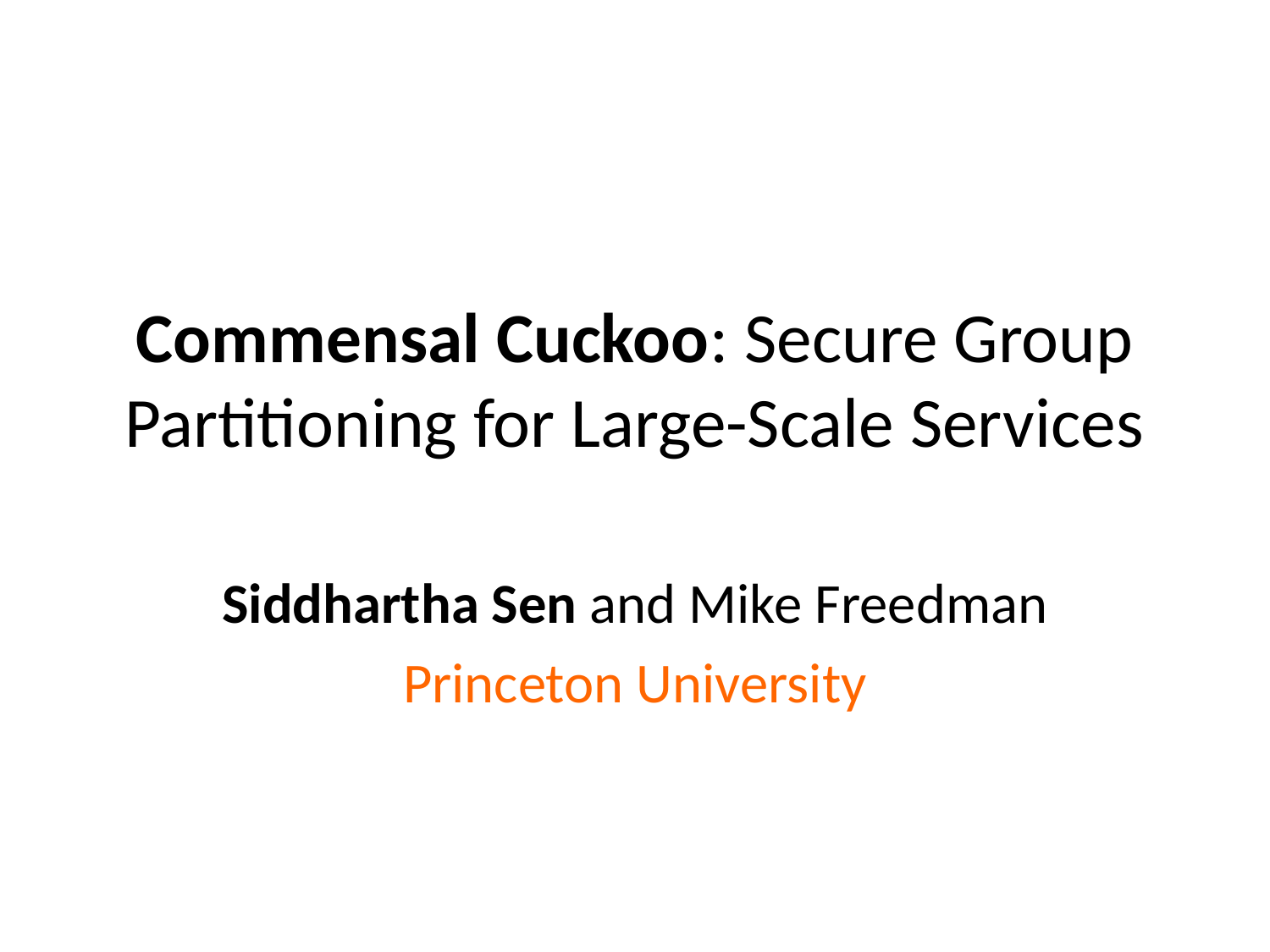

# Commensal Cuckoo: Secure Group Partitioning for Large-Scale Services
Siddhartha Sen and Mike Freedman
Princeton University